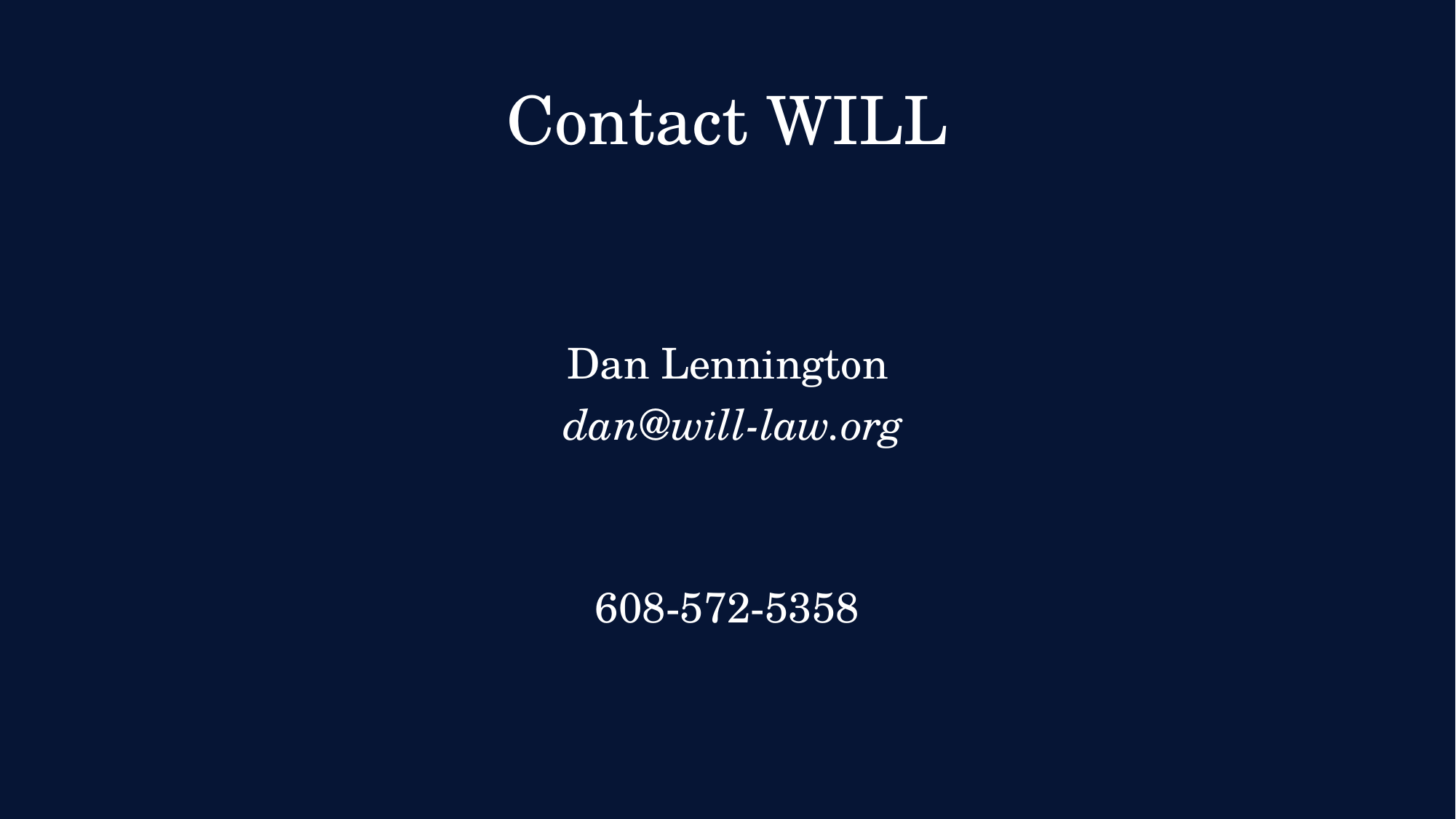

# Contact WILL

Dan Lennington
 dan@will-law.org

608-572-5358